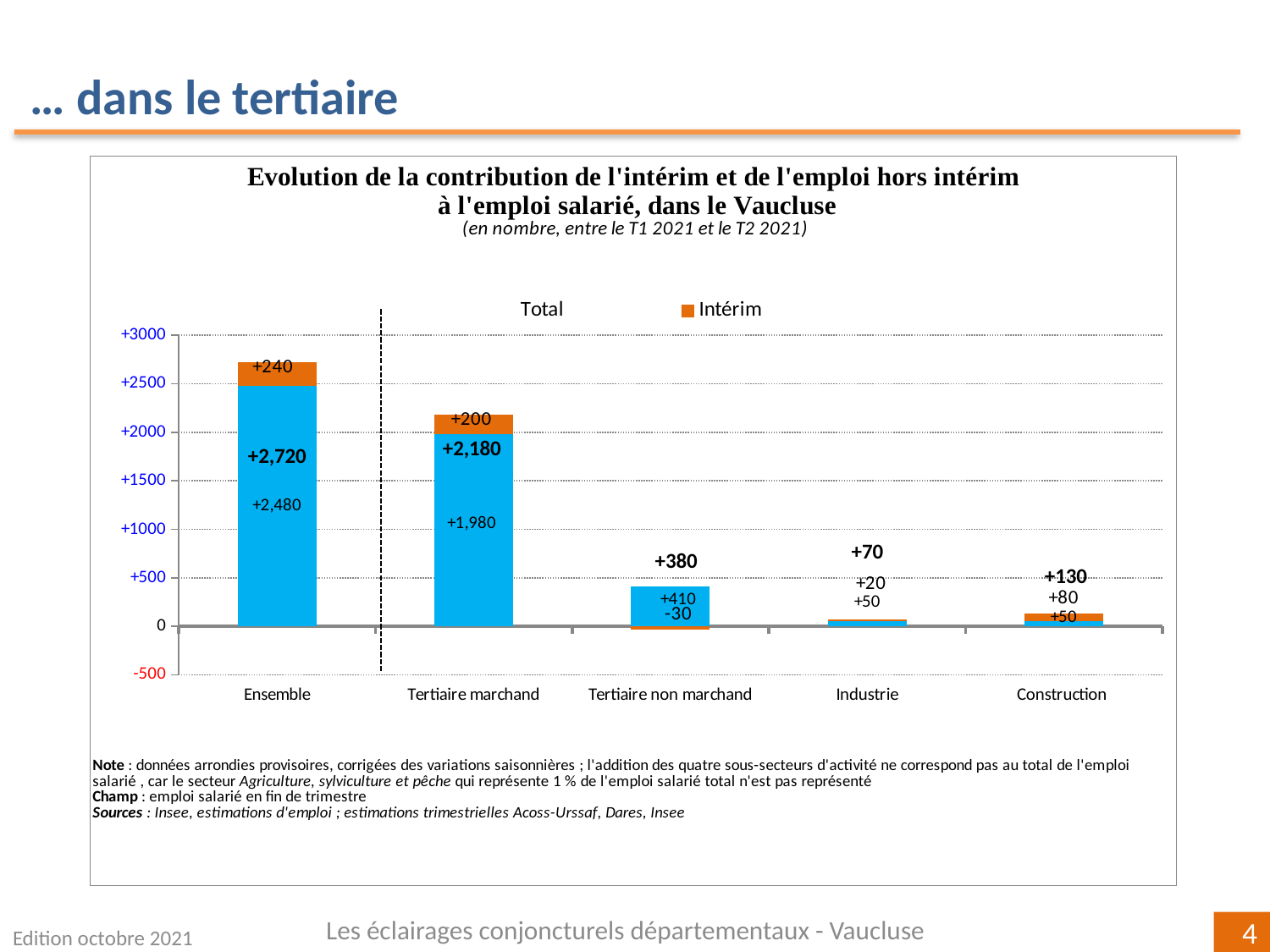

… dans le tertiaire

### Chart

| Category |  |  |  |
|---|---|---|---|
| Ensemble | 2480.0 | 240.0 | 2720.0 |
| Tertiaire marchand | 1980.0 | 200.0 | 2180.0 |
| Tertiaire non marchand | 410.0 | -30.0 | 380.0 |
| Industrie | 50.0 | 20.0 | 70.0 |
| Construction
 | 50.0 | 80.0 | 130.0 |
Les éclairages conjoncturels départementaux - Vaucluse
Edition octobre 2021
4